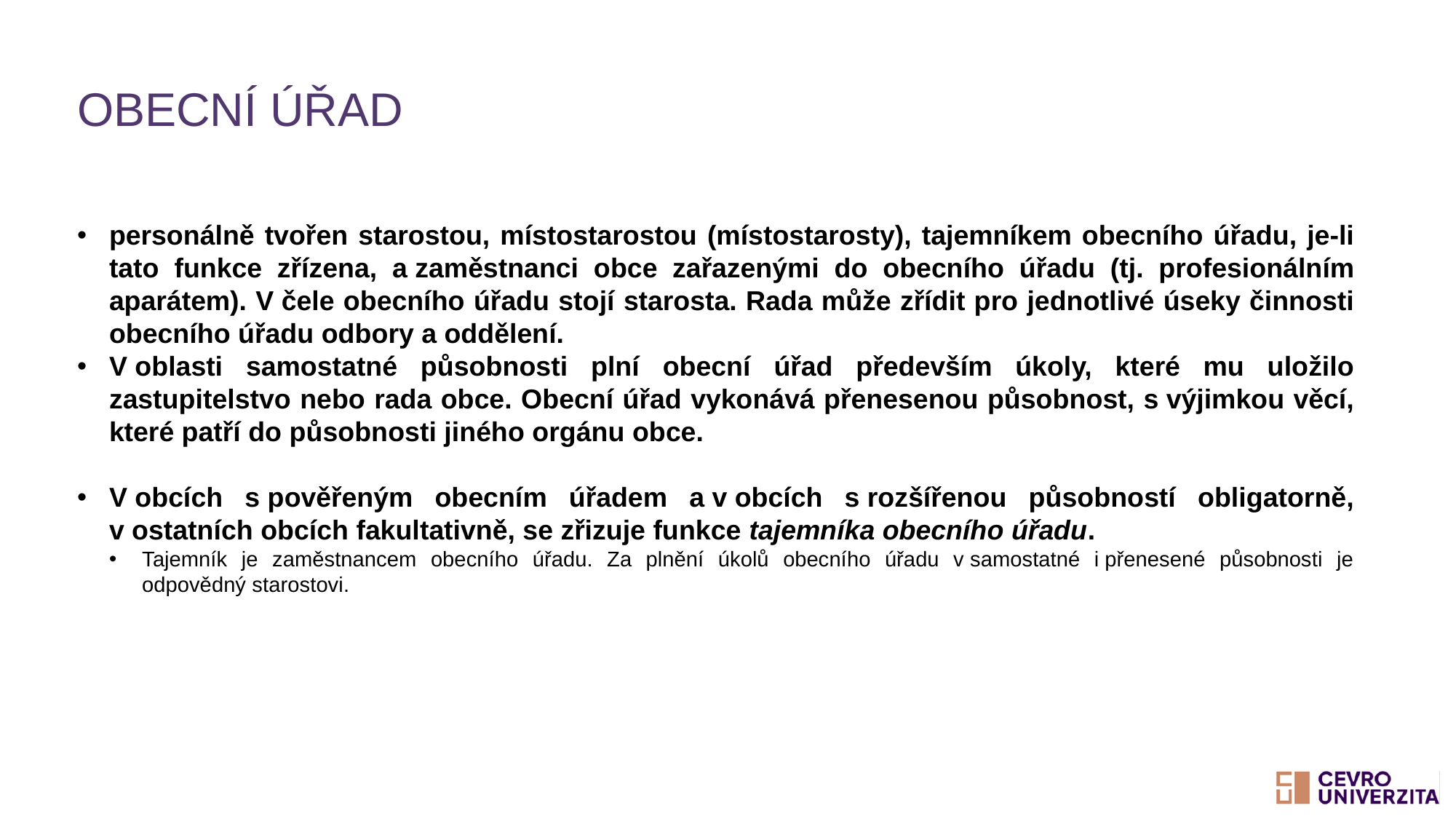

# Obecní úřad
personálně tvořen starostou, místostarostou (místostarosty), tajemníkem obecního úřadu, je-li tato funkce zřízena, a zaměstnanci obce zařazenými do obecního úřadu (tj. profesionálním aparátem). V čele obecního úřadu stojí starosta. Rada může zřídit pro jednotlivé úseky činnosti obecního úřadu odbory a oddělení.
V oblasti samostatné působnosti plní obecní úřad především úkoly, které mu uložilo zastupitelstvo nebo rada obce. Obecní úřad vykonává přenesenou působnost, s výjimkou věcí, které patří do působnosti jiného orgánu obce.

V obcích s pověřeným obecním úřadem a v obcích s rozšířenou působností obligatorně, v ostatních obcích fakultativně, se zřizuje funkce tajemníka obecního úřadu.
Tajemník je zaměstnancem obecního úřadu. Za plnění úkolů obecního úřadu v samostatné i přenesené působnosti je odpovědný starostovi.